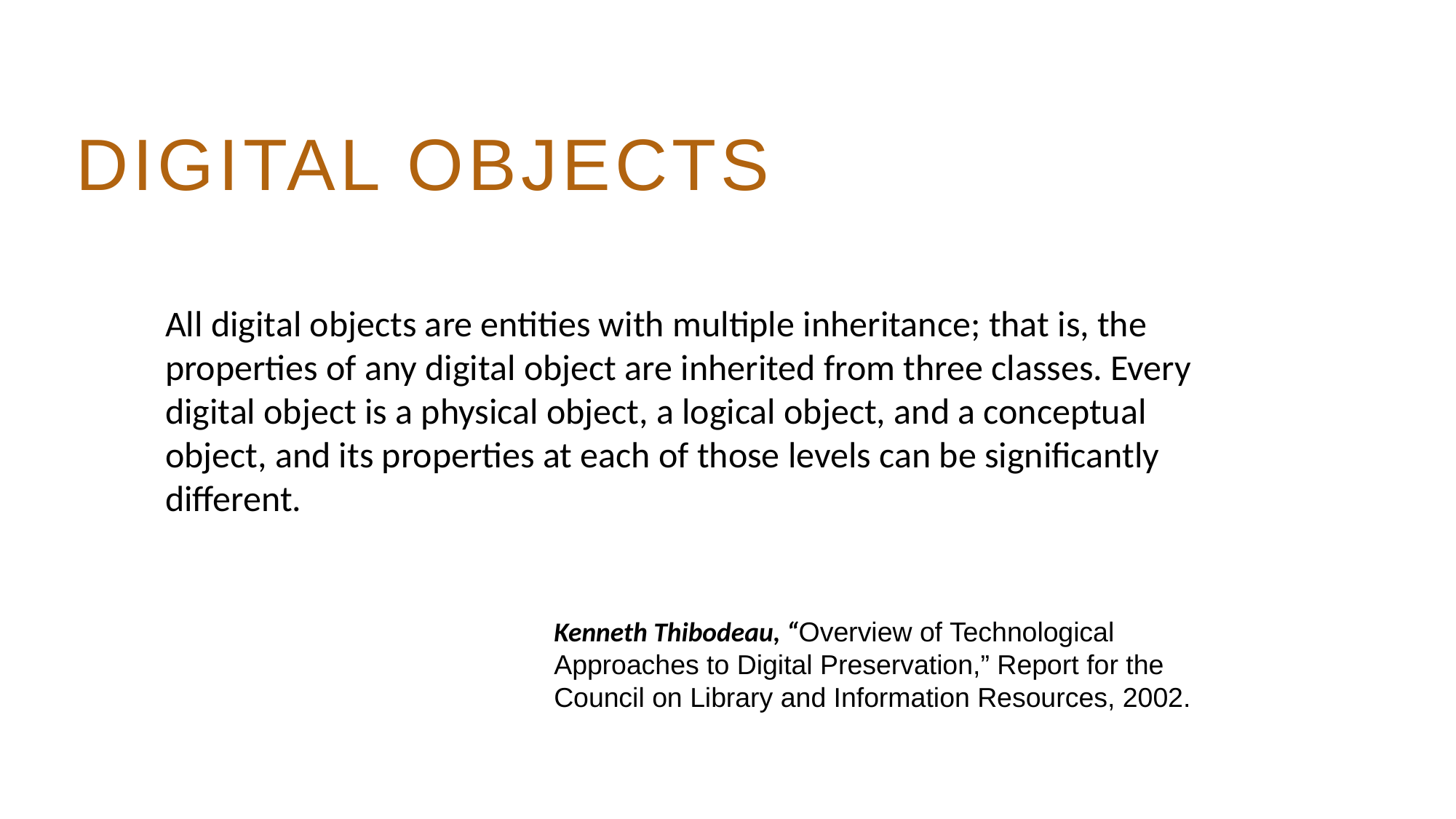

Digital Objects
All digital objects are entities with multiple inheritance; that is, the properties of any digital object are inherited from three classes. Every digital object is a physical object, a logical object, and a conceptual object, and its properties at each of those levels can be significantly different.
Kenneth Thibodeau, “Overview of Technological Approaches to Digital Preservation,” Report for the Council on Library and Information Resources, 2002.